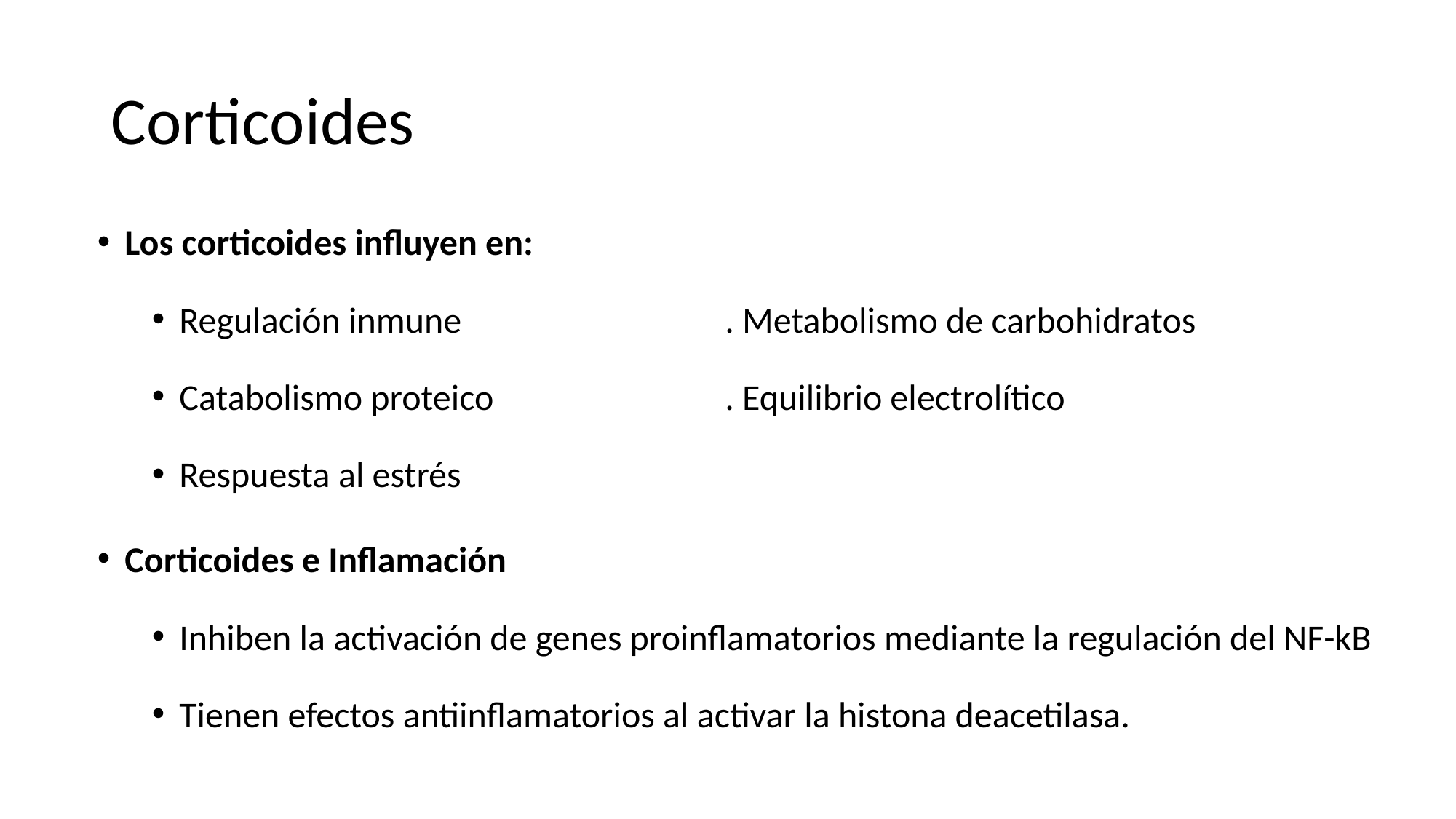

# Corticoides
Los corticoides influyen en:
Regulación inmune			. Metabolismo de carbohidratos
Catabolismo proteico			. Equilibrio electrolítico
Respuesta al estrés
Corticoides e Inflamación
Inhiben la activación de genes proinflamatorios mediante la regulación del NF-kB
Tienen efectos antiinflamatorios al activar la histona deacetilasa.